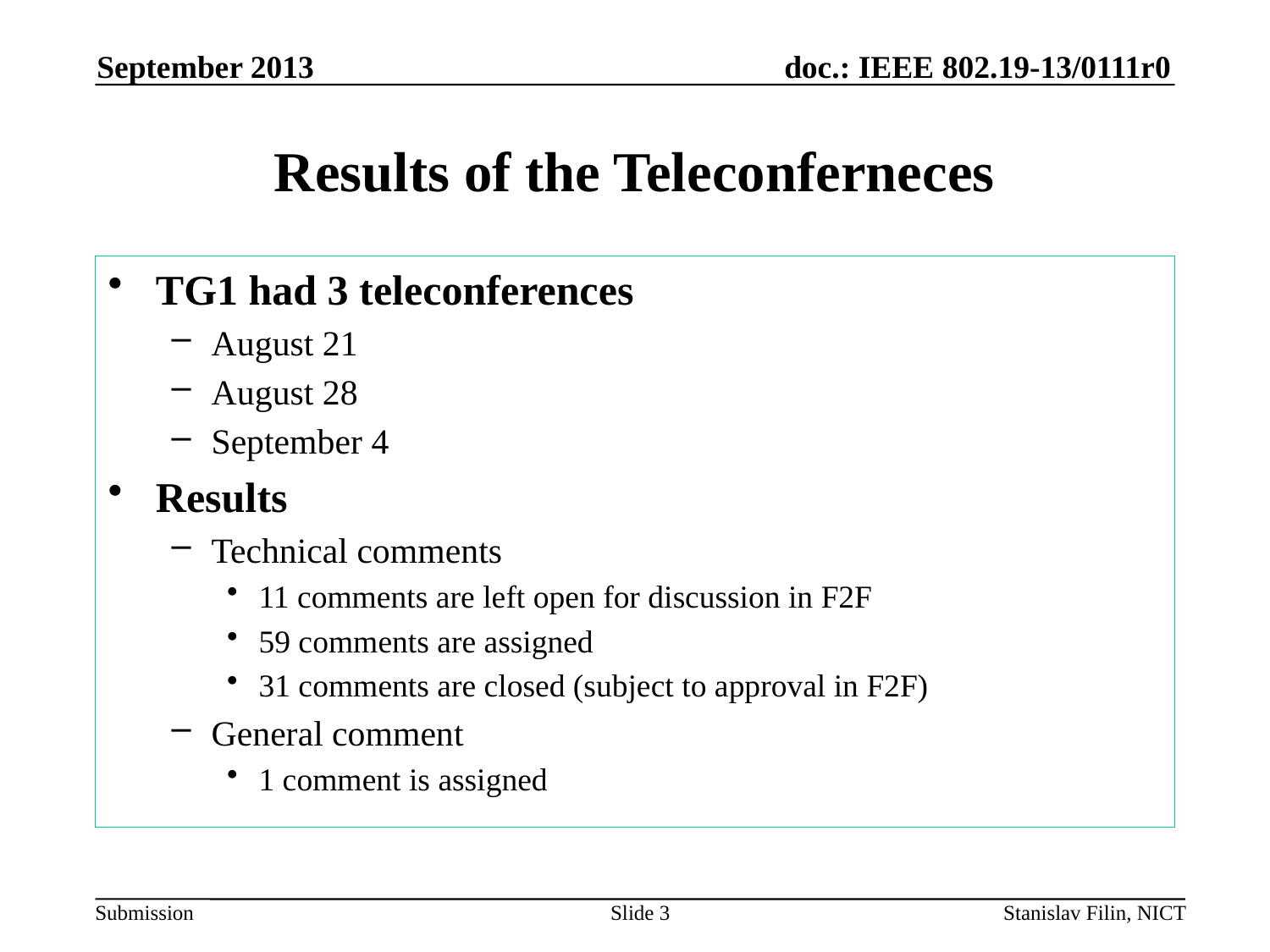

September 2013
# Results of the Teleconferneces
TG1 had 3 teleconferences
August 21
August 28
September 4
Results
Technical comments
11 comments are left open for discussion in F2F
59 comments are assigned
31 comments are closed (subject to approval in F2F)
General comment
1 comment is assigned
Slide 3
Stanislav Filin, NICT